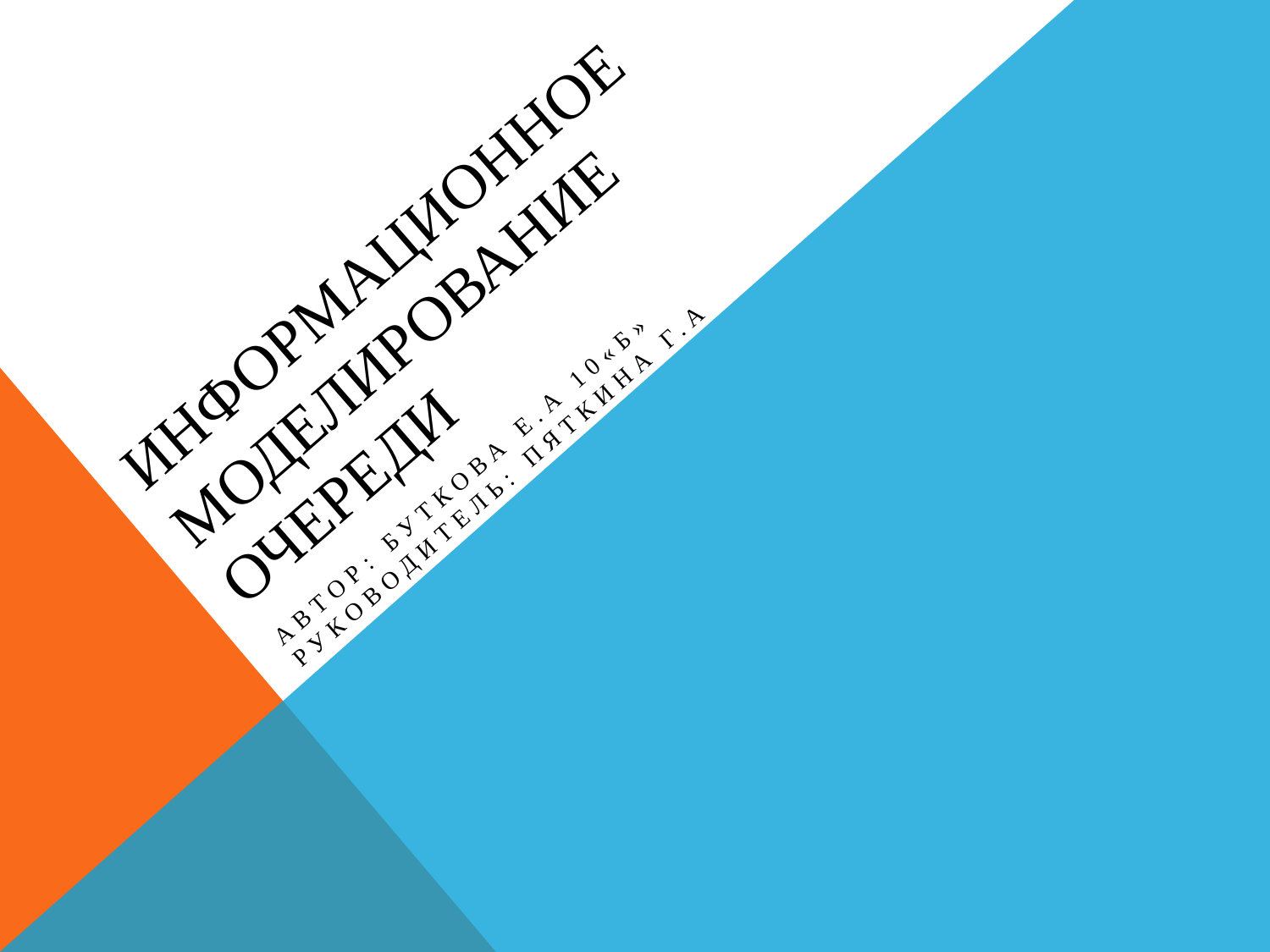

# Информационное моделирование очереди
Автор: Буткова Е.А 10«Б»
Руководитель: Пяткина Г.А